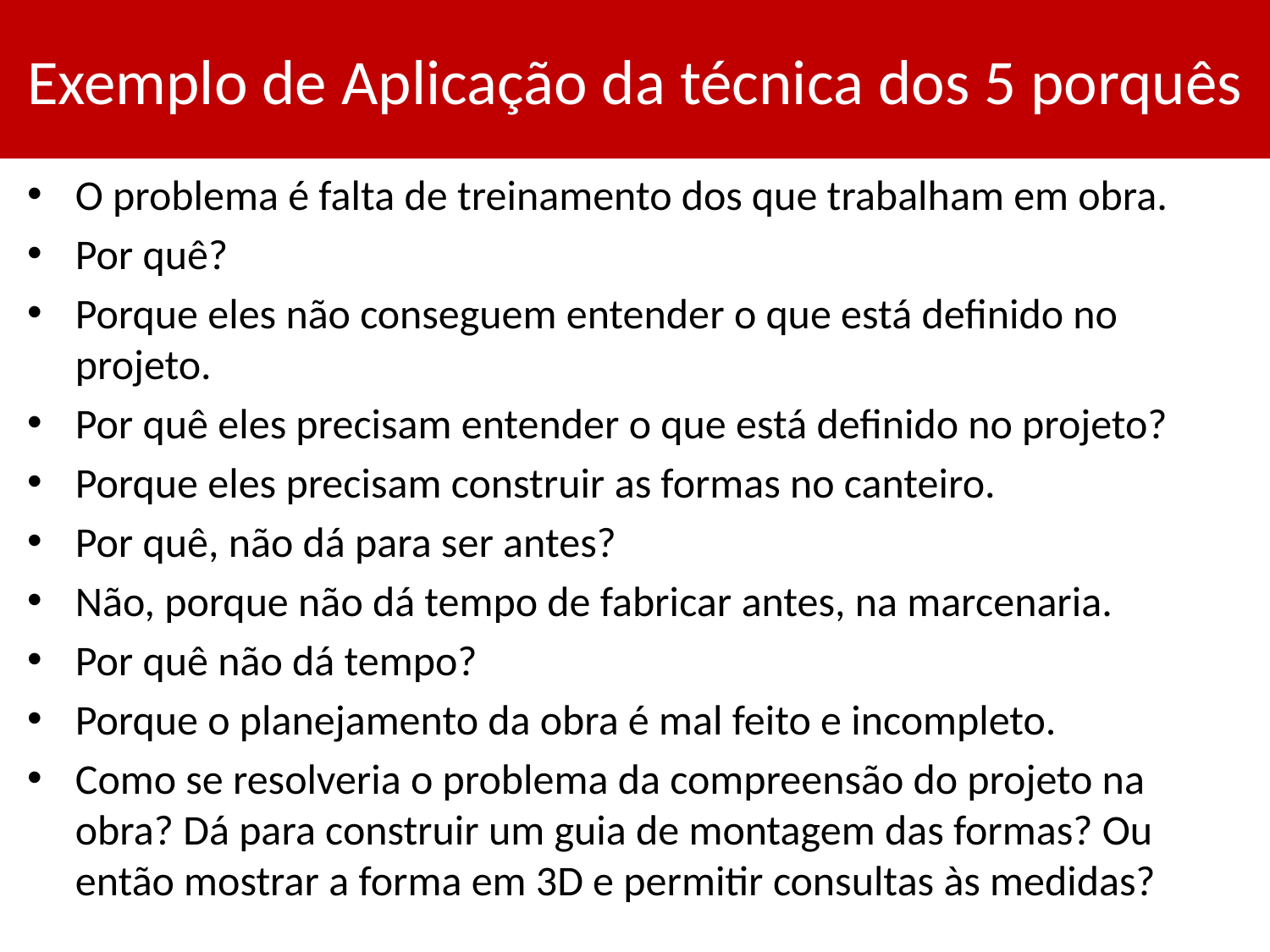

# Exemplo de Aplicação da técnica dos 5 porquês
O problema é falta de treinamento dos que trabalham em obra.
Por quê?
Porque eles não conseguem entender o que está definido no projeto.
Por quê eles precisam entender o que está definido no projeto?
Porque eles precisam construir as formas no canteiro.
Por quê, não dá para ser antes?
Não, porque não dá tempo de fabricar antes, na marcenaria.
Por quê não dá tempo?
Porque o planejamento da obra é mal feito e incompleto.
Como se resolveria o problema da compreensão do projeto na obra? Dá para construir um guia de montagem das formas? Ou então mostrar a forma em 3D e permitir consultas às medidas?